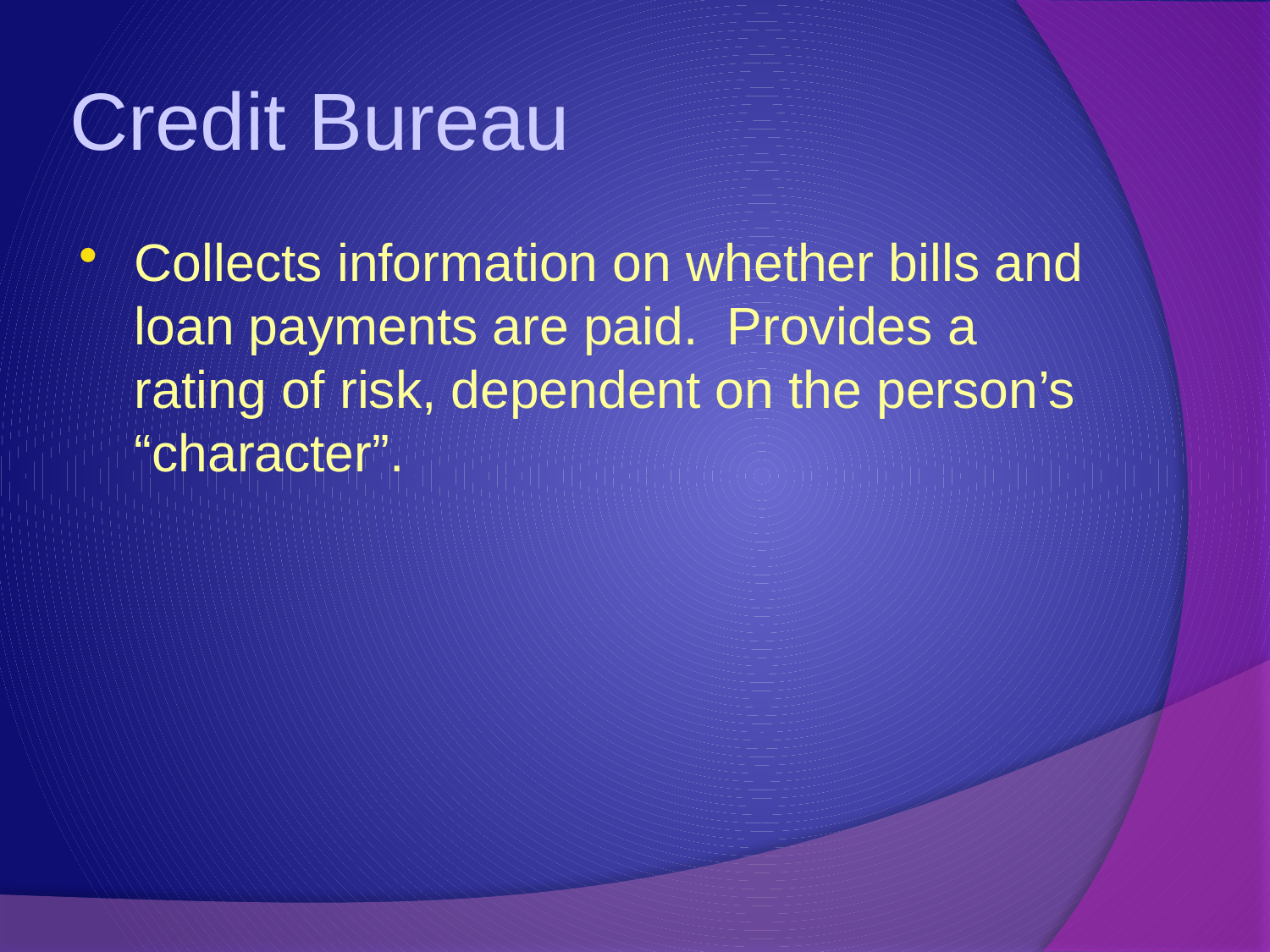

# Credit Bureau
Collects information on whether bills and loan payments are paid.  Provides a rating of risk, dependent on the person’s “character”.